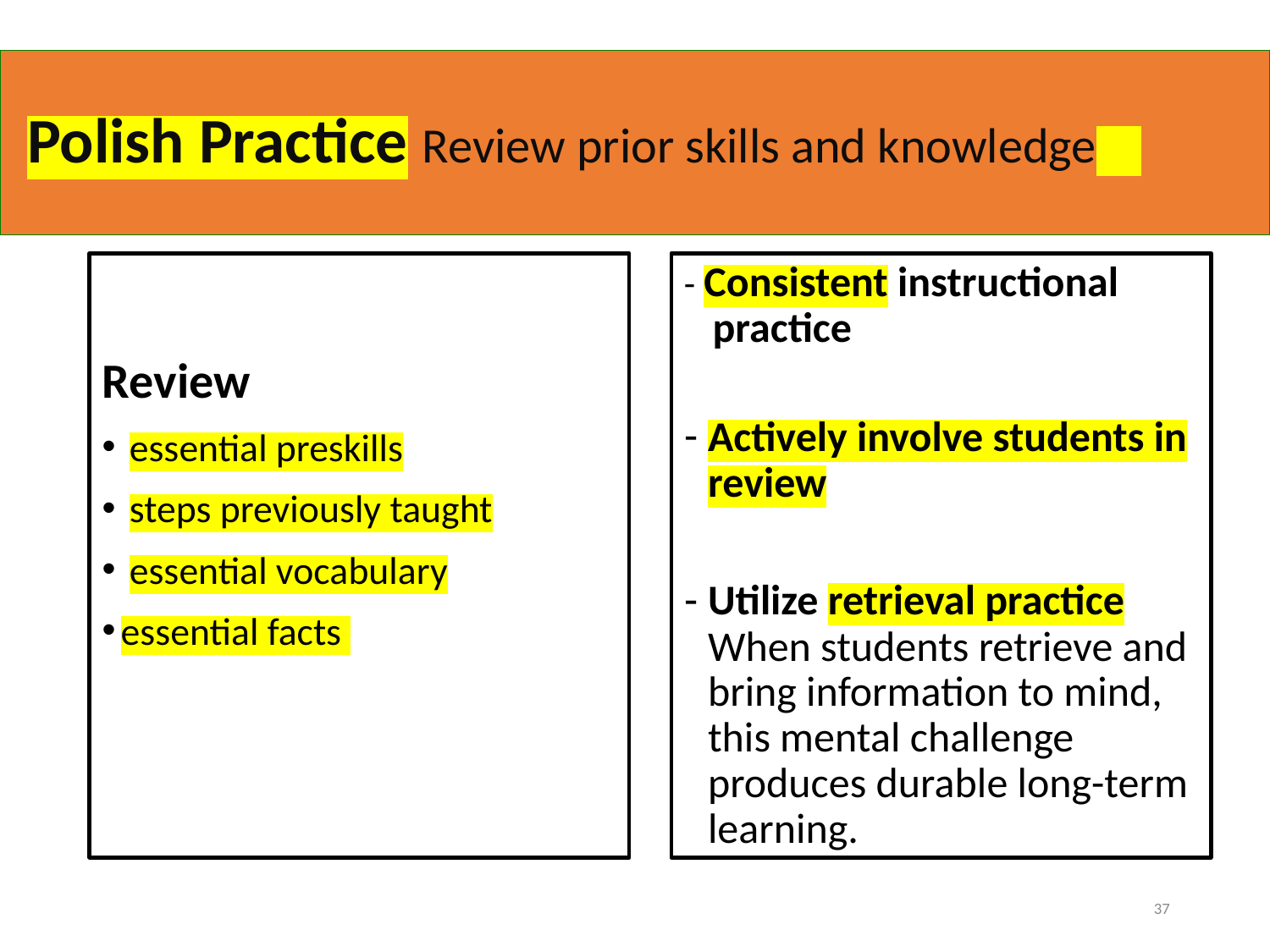

# Polish Practice Review prior skills and knowledge

Review
 essential preskills
 steps previously taught
 essential vocabulary
essential facts

- Consistent instructional
   practice
Actively involve students in review

Utilize retrieval practice
When students retrieve and bring information to mind, this mental challenge produces durable long-term learning.

37